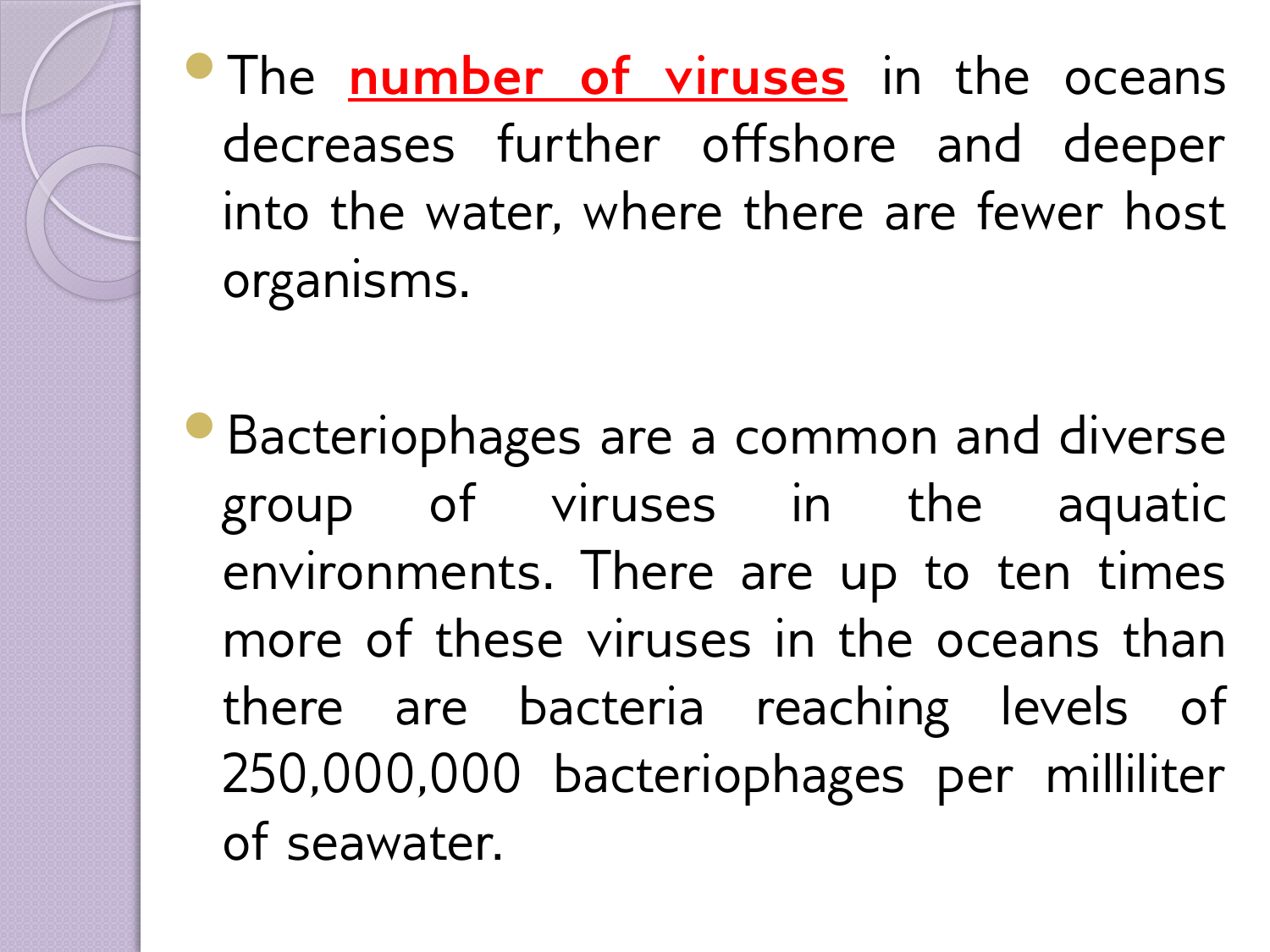

The number of viruses in the oceans decreases further offshore and deeper into the water, where there are fewer host organisms.

Bacteriophages are a common and diverse group of viruses in the aquatic environments. There are up to ten times more of these viruses in the oceans than there are bacteria reaching levels of 250,000,000 bacteriophages per milliliter of seawater.